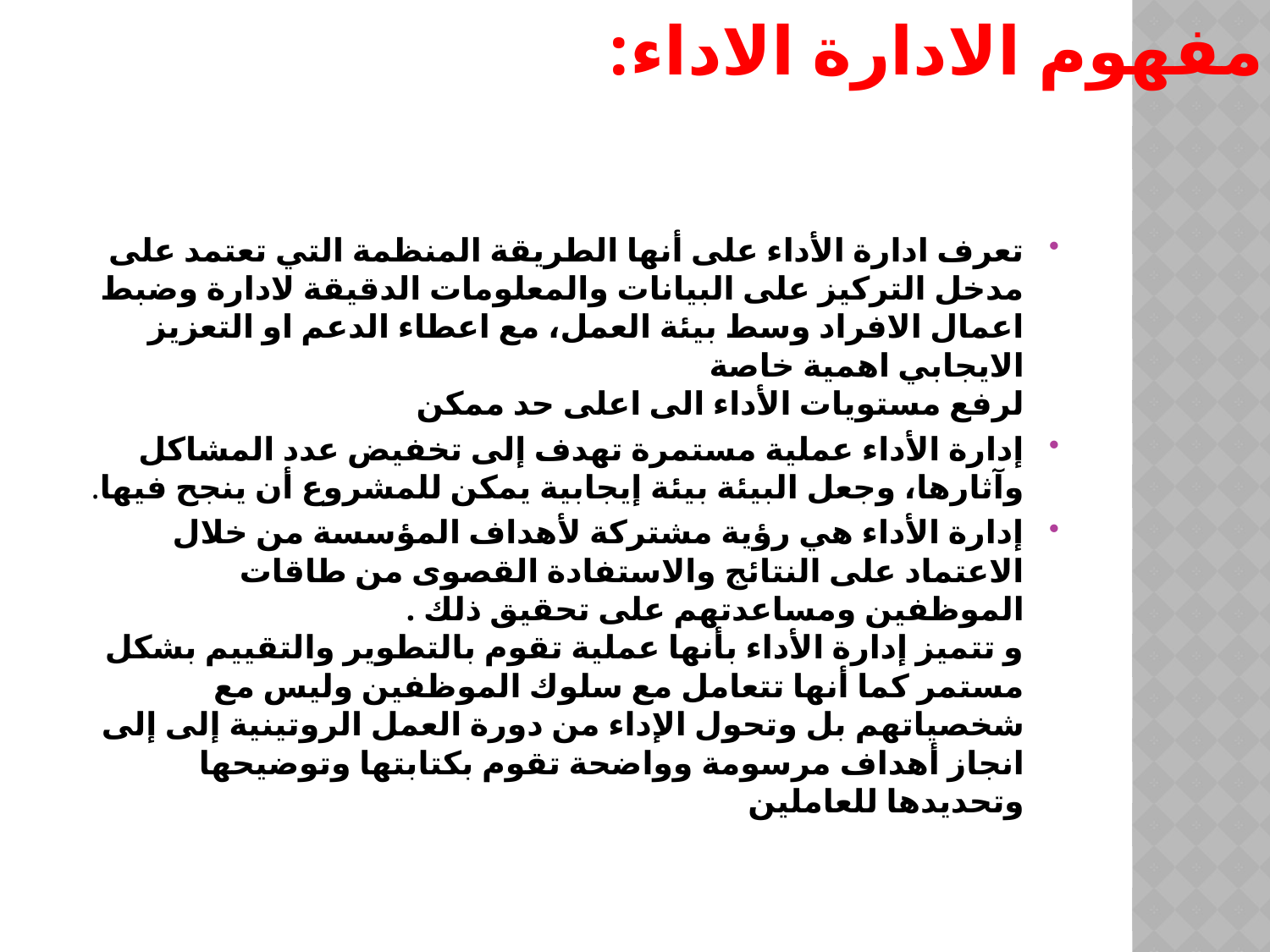

# مفهوم الادارة الاداء:
تعرف ادارة الأداء على أنها الطريقة المنظمة التي تعتمد على مدخل التركيز على البيانات والمعلومات الدقيقة لادارة وضبط اعمال الافراد وسط بيئة العمل، مع اعطاء الدعم او التعزيز الايجابي اهمية خاصة
لرفع مستويات الأداء الى اعلى حد ممكن
إدارة الأداء عملیة مستمرة تھدف إلى تخفیض عدد المشاكل وآثارھا، وجعل البیئة بیئة إیجابیة یمكن للمشروع أن ینجح فیھا.
إدارة الأداء ھي رؤیة مشتركة لأھداف المؤسسة من خلال الاعتماد على النتائج والاستفادة القصوى من طاقات الموظفین ومساعدتھم على تحقیق ذلك .
و تتمیز إدارة الأداء بأنھا عملیة تقوم بالتطویر والتقییم بشكل مستمر كما أنھا تتعامل مع سلوك الموظفین ولیس مع شخصیاتھم بل وتحول الإداء من دورة العمل الروتینیة إلى إلى انجاز أھداف مرسومة وواضحة تقوم بكتابتھا وتوضیحھا وتحدیدھا للعاملین